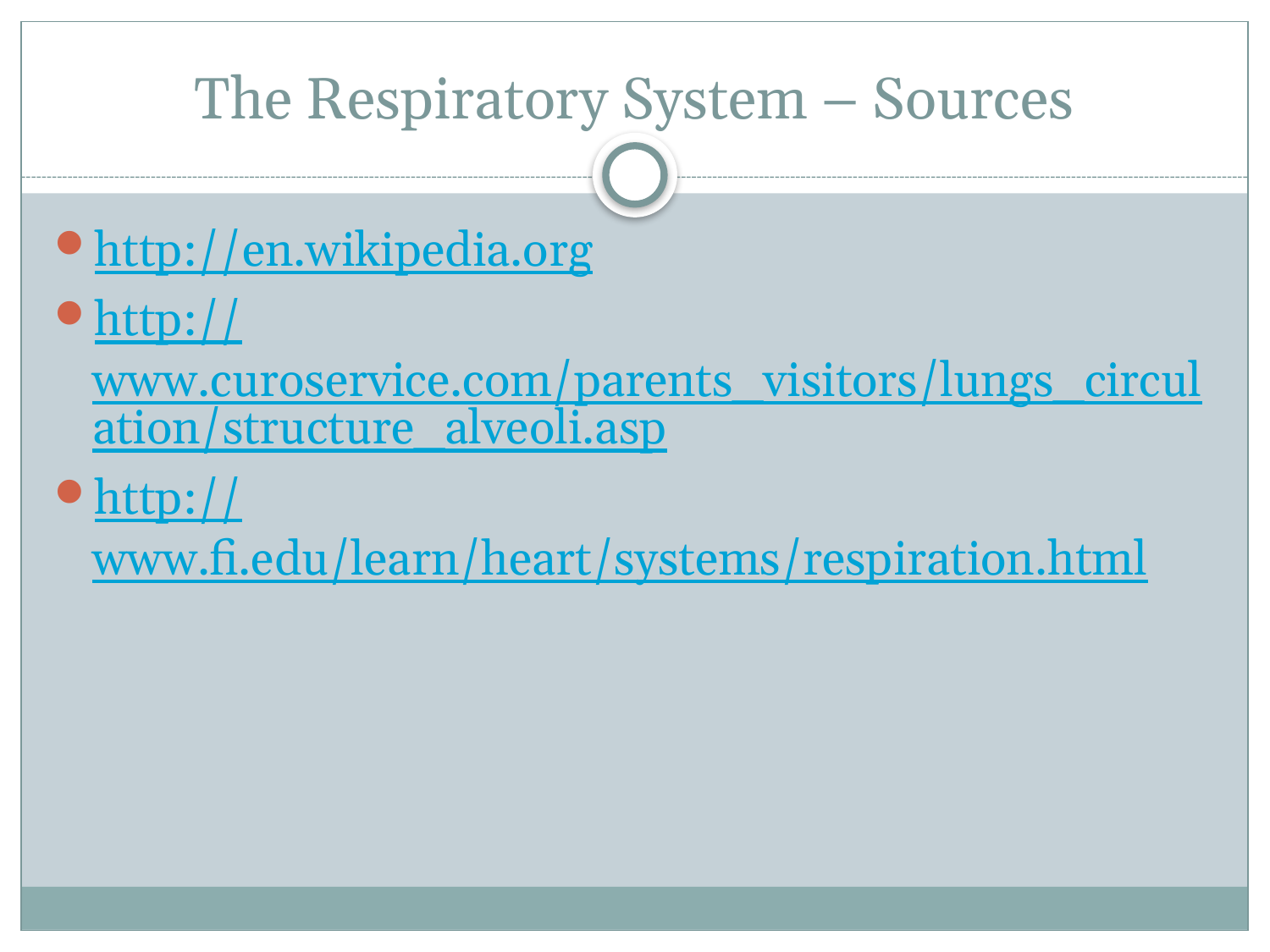

# The Respiratory System – Sources
http://en.wikipedia.org
http://www.curoservice.com/parents_visitors/lungs_circulation/structure_alveoli.asp
http://www.fi.edu/learn/heart/systems/respiration.html